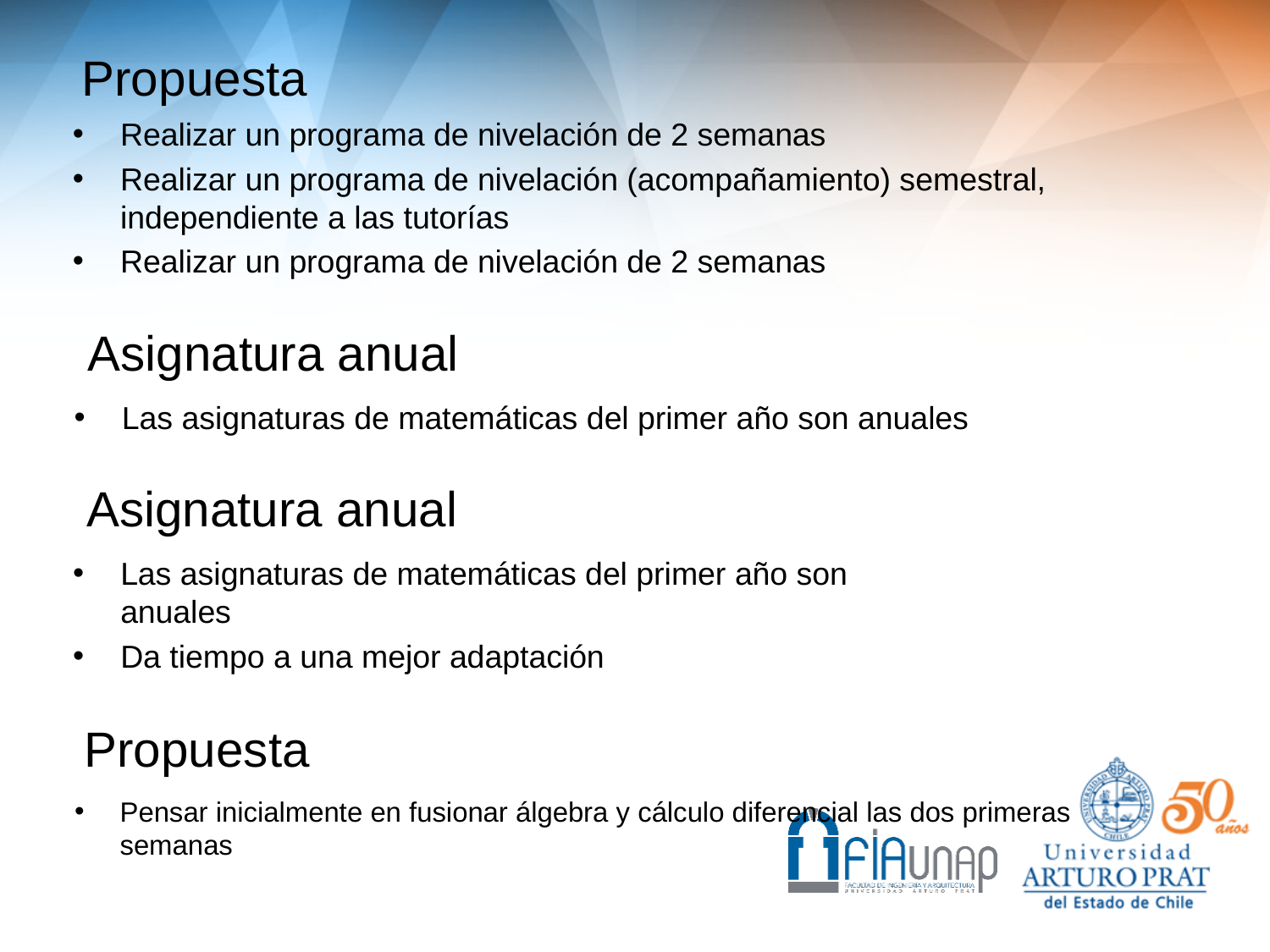

# Propuesta
Realizar un programa de nivelación de 2 semanas
Realizar un programa de nivelación (acompañamiento) semestral, independiente a las tutorías
Realizar un programa de nivelación de 2 semanas

Asignatura anual
Las asignaturas de matemáticas del primer año son anuales

Asignatura anual
Las asignaturas de matemáticas del primer año son anuales
Da tiempo a una mejor adaptación

Propuesta
Pensar inicialmente en fusionar álgebra y cálculo diferencial las dos primeras semanas